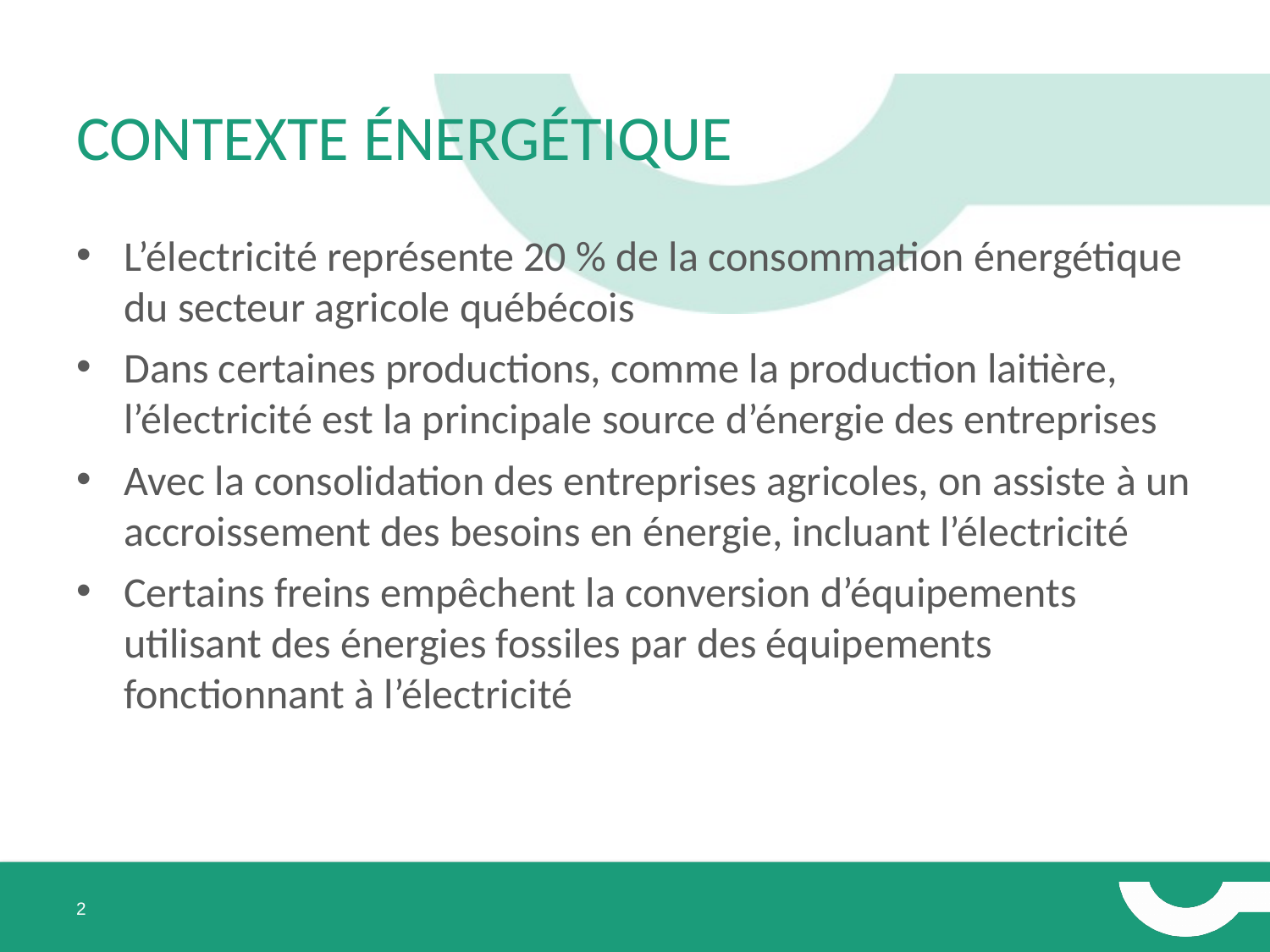

# Contexte énergétique
L’électricité représente 20 % de la consommation énergétique du secteur agricole québécois
Dans certaines productions, comme la production laitière, l’électricité est la principale source d’énergie des entreprises
Avec la consolidation des entreprises agricoles, on assiste à un accroissement des besoins en énergie, incluant l’électricité
Certains freins empêchent la conversion d’équipements utilisant des énergies fossiles par des équipements fonctionnant à l’électricité

2